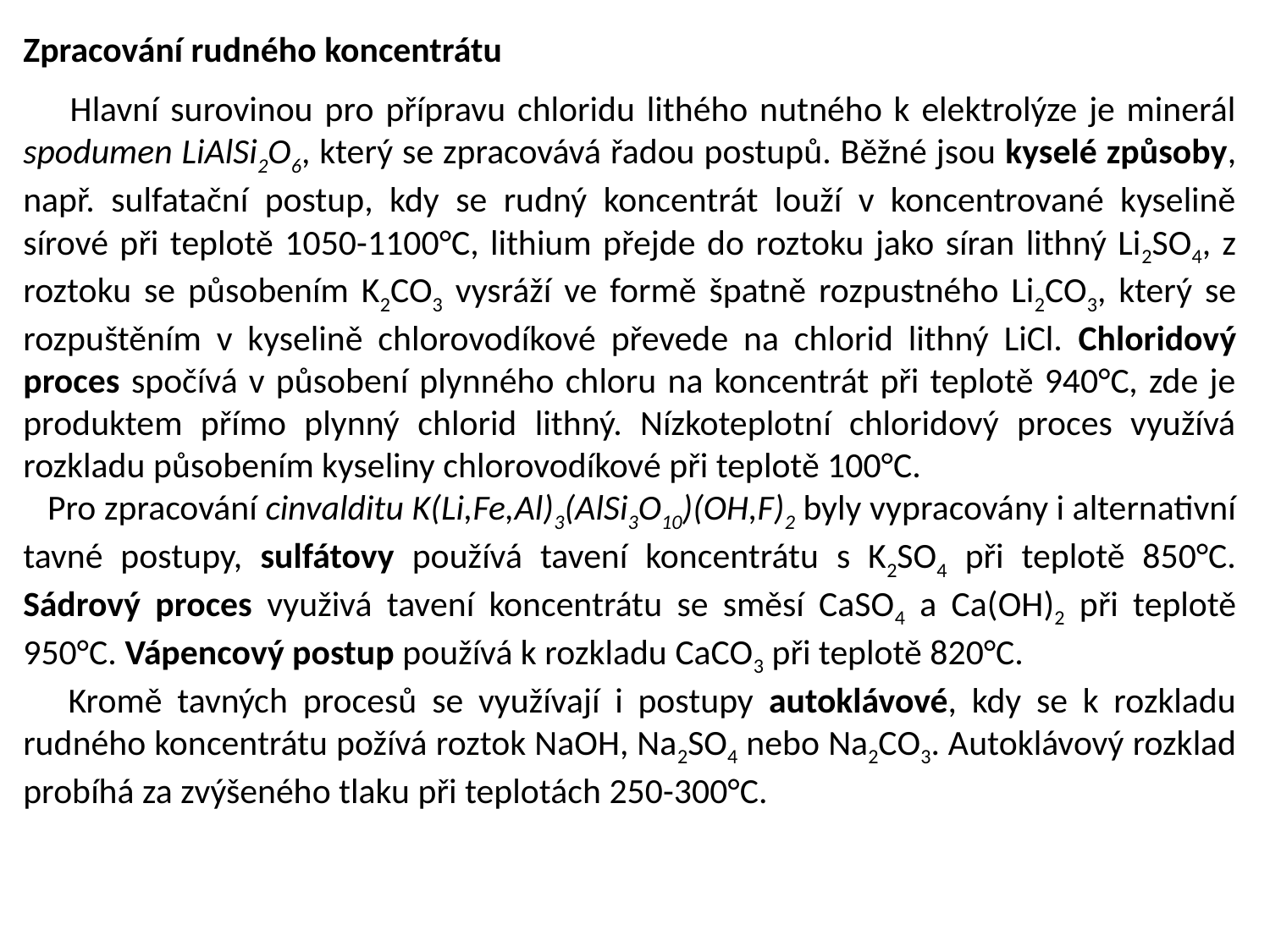

Zpracování rudného koncentrátu

    Hlavní surovinou pro přípravu chloridu lithého nutného k elektrolýze je minerál spodumen LiAlSi2O6, který se zpracovává řadou postupů. Běžné jsou kyselé způsoby, např. sulfatační postup, kdy se rudný koncentrát louží v koncentrované kyselině sírové při teplotě 1050-1100°C, lithium přejde do roztoku jako síran lithný Li2SO4, z roztoku se působením K2CO3 vysráží ve formě špatně rozpustného Li2CO3, který se rozpuštěním v kyselině chlorovodíkové převede na chlorid lithný LiCl. Chloridový proces spočívá v působení plynného chloru na koncentrát při teplotě 940°C, zde je produktem přímo plynný chlorid lithný. Nízkoteplotní chloridový proces využívá rozkladu působením kyseliny chlorovodíkové při teplotě 100°C.
   Pro zpracování cinvalditu K(Li,Fe,Al)3(AlSi3O10)(OH,F)2 byly vypracovány i alternativní tavné postupy, sulfátovy používá tavení koncentrátu s K2SO4 při teplotě 850°C. Sádrový proces využivá tavení koncentrátu se směsí CaSO4 a Ca(OH)2 při teplotě 950°C. Vápencový postup používá k rozkladu CaCO3 při teplotě 820°C.
   Kromě tavných procesů se využívají i postupy autoklávové, kdy se k rozkladu rudného koncentrátu požívá roztok NaOH, Na2SO4 nebo Na2CO3. Autoklávový rozklad probíhá za zvýšeného tlaku při teplotách 250-300°C.